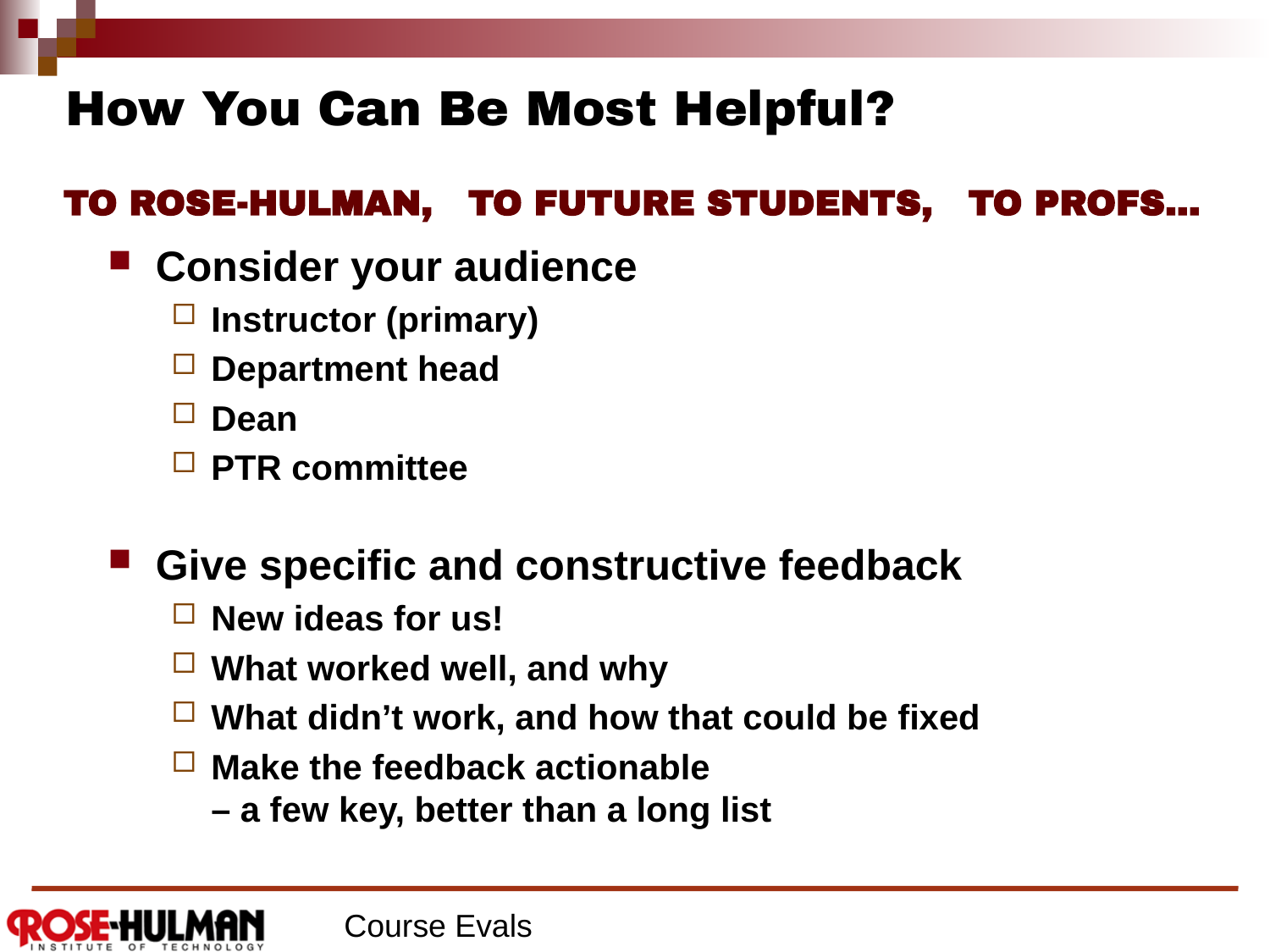

# How You Can Be Most Helpful?
TO ROSE-HULMAN,   TO FUTURE STUDENTS,   TO PROFS…
Consider your audience
Instructor (primary)
Department head
Dean
PTR committee
Give specific and constructive feedback
New ideas for us!
What worked well, and why
What didn’t work, and how that could be fixed
Make the feedback actionable
– a few key, better than a long list
Course Evals